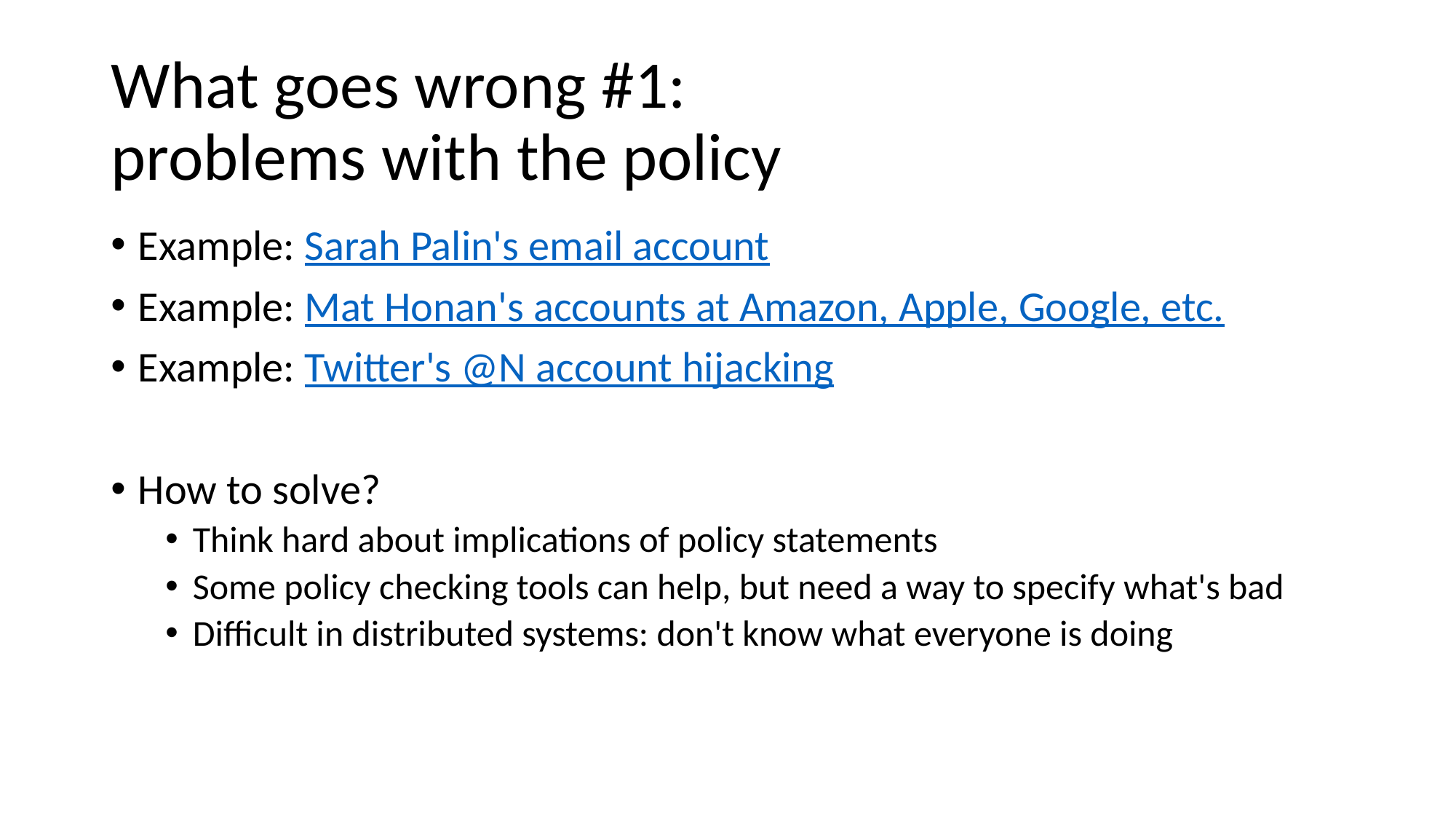

# What goes wrong #1: problems with the policy
Example: Sarah Palin's email account
Example: Mat Honan's accounts at Amazon, Apple, Google, etc.
Example: Twitter's @N account hijacking

How to solve?
Think hard about implications of policy statements
Some policy checking tools can help, but need a way to specify what's bad
Difficult in distributed systems: don't know what everyone is doing